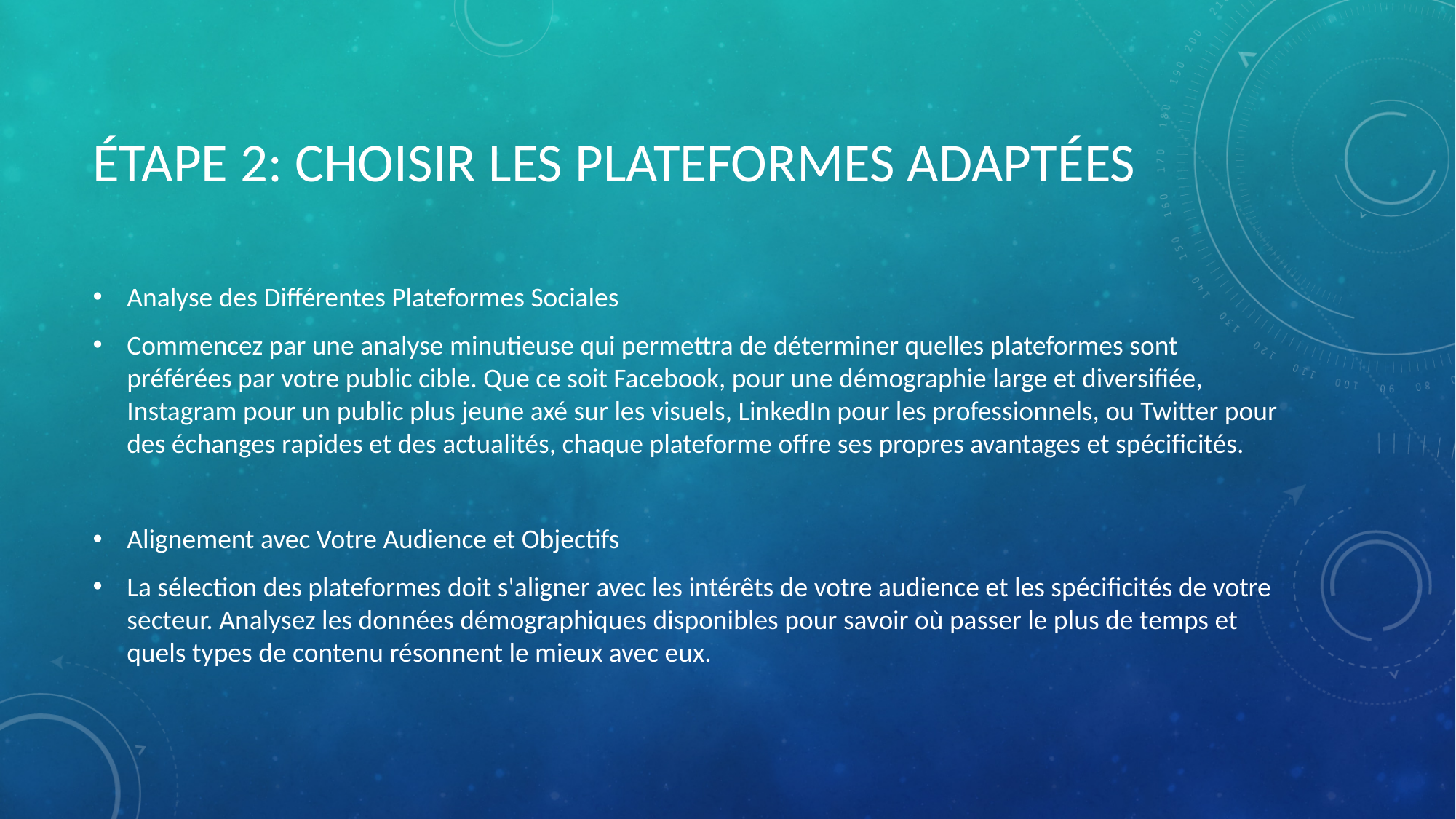

# Étape 2: Choisir les Plateformes Adaptées
Analyse des Différentes Plateformes Sociales
Commencez par une analyse minutieuse qui permettra de déterminer quelles plateformes sont préférées par votre public cible. Que ce soit Facebook, pour une démographie large et diversifiée, Instagram pour un public plus jeune axé sur les visuels, LinkedIn pour les professionnels, ou Twitter pour des échanges rapides et des actualités, chaque plateforme offre ses propres avantages et spécificités.

Alignement avec Votre Audience et Objectifs
La sélection des plateformes doit s'aligner avec les intérêts de votre audience et les spécificités de votre secteur. Analysez les données démographiques disponibles pour savoir où passer le plus de temps et quels types de contenu résonnent le mieux avec eux.